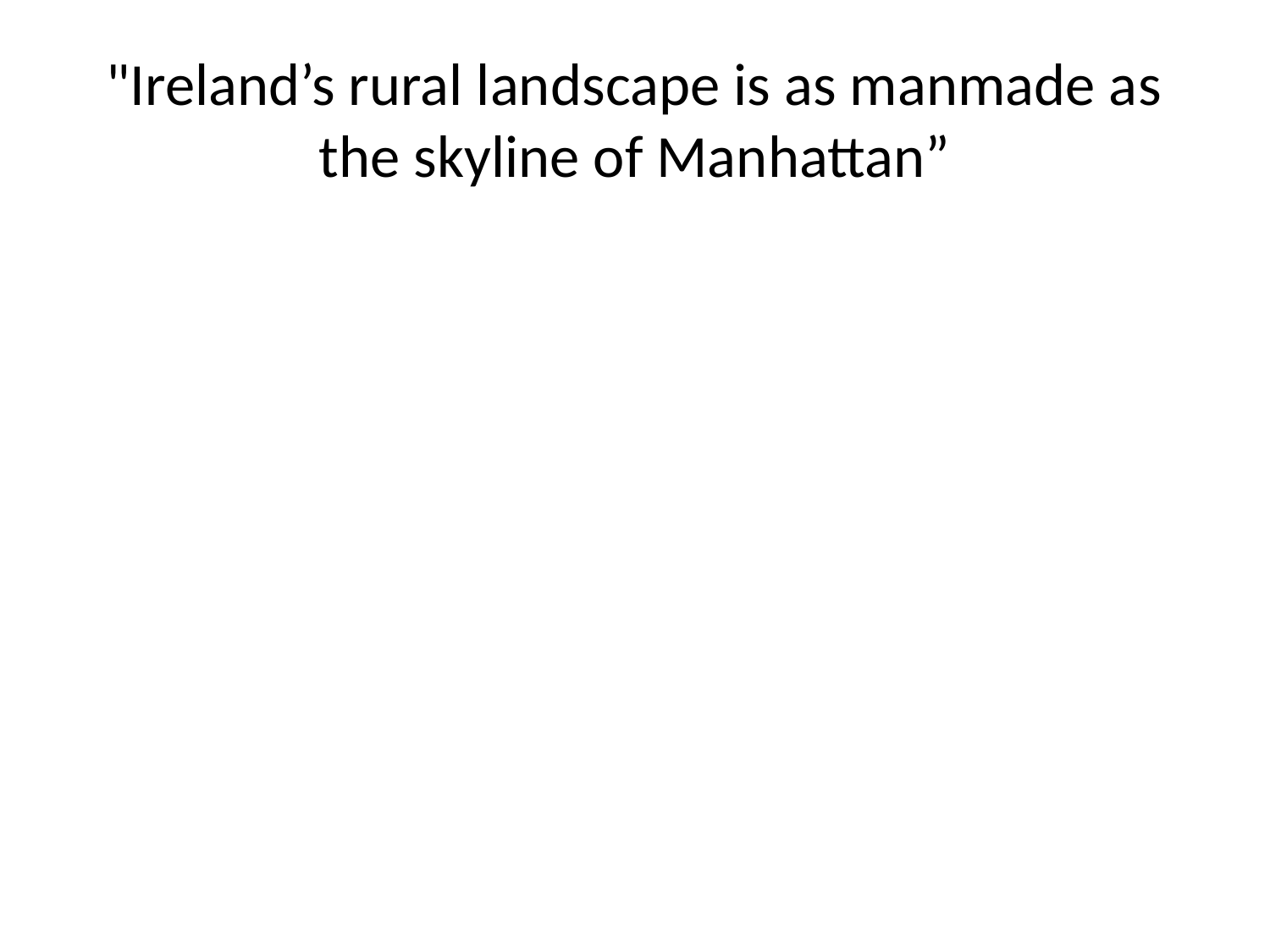

# "Ireland’s rural landscape is as manmade as the skyline of Manhattan”